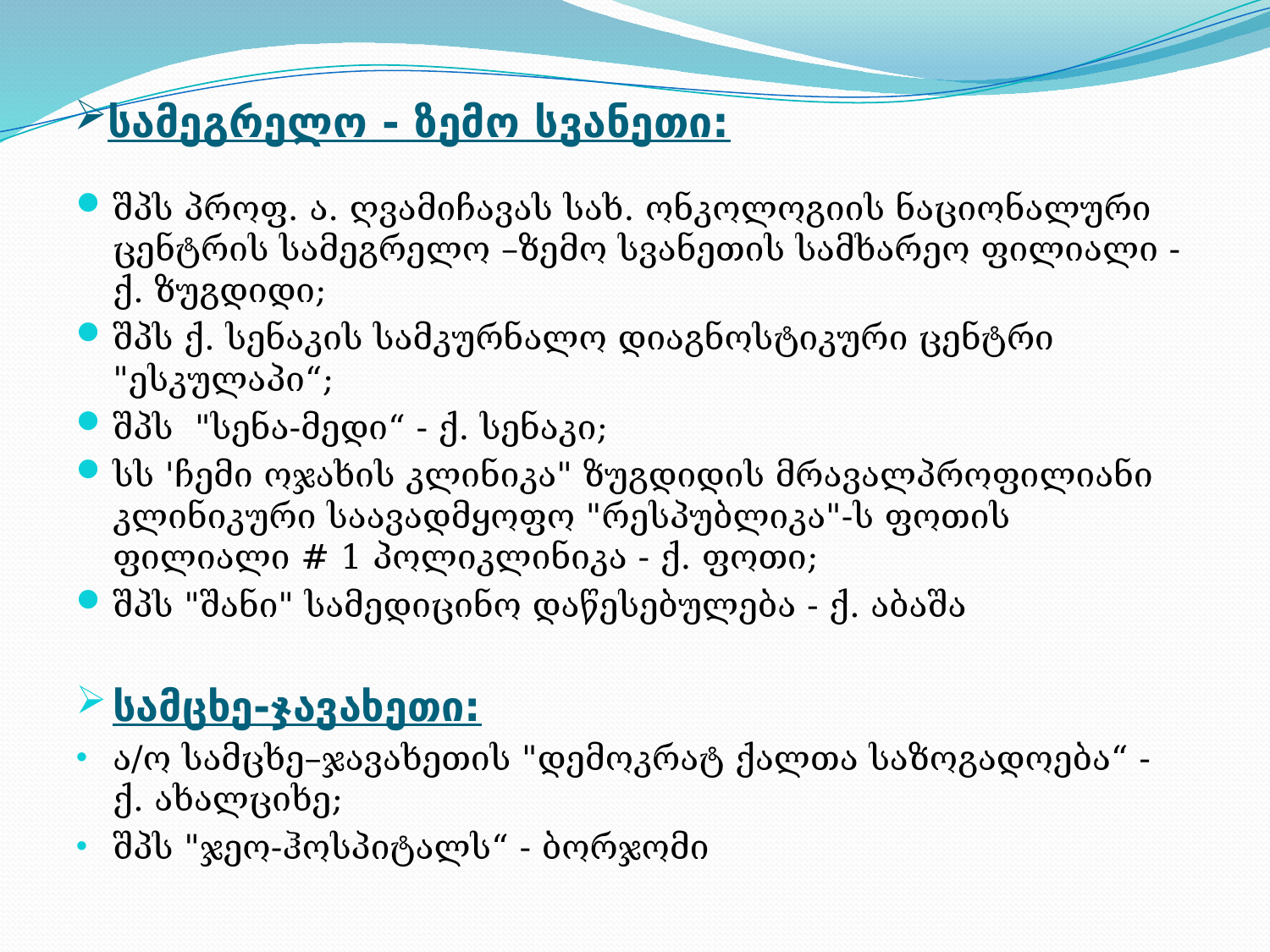

# სამეგრელო - ზემო სვანეთი:
შპს პროფ. ა. ღვამიჩავას სახ. ონკოლოგიის ნაციონალური ცენტრის სამეგრელო –ზემო სვანეთის სამხარეო ფილიალი - ქ. ზუგდიდი;
შპს ქ. სენაკის სამკურნალო დიაგნოსტიკური ცენტრი "ესკულაპი“;
შპს  "სენა-მედი“ - ქ. სენაკი;
სს 'ჩემი ოჯახის კლინიკა" ზუგდიდის მრავალპროფილიანი კლინიკური საავადმყოფო "რესპუბლიკა"-ს ფოთის ფილიალი # 1 პოლიკლინიკა - ქ. ფოთი;
შპს "შანი" სამედიცინო დაწესებულება - ქ. აბაშა

სამცხე-ჯავახეთი:
ა/ო სამცხე–ჯავახეთის "დემოკრატ ქალთა საზოგადოება“ - ქ. ახალციხე;
შპს "ჯეო-ჰოსპიტალს“ - ბორჯომი